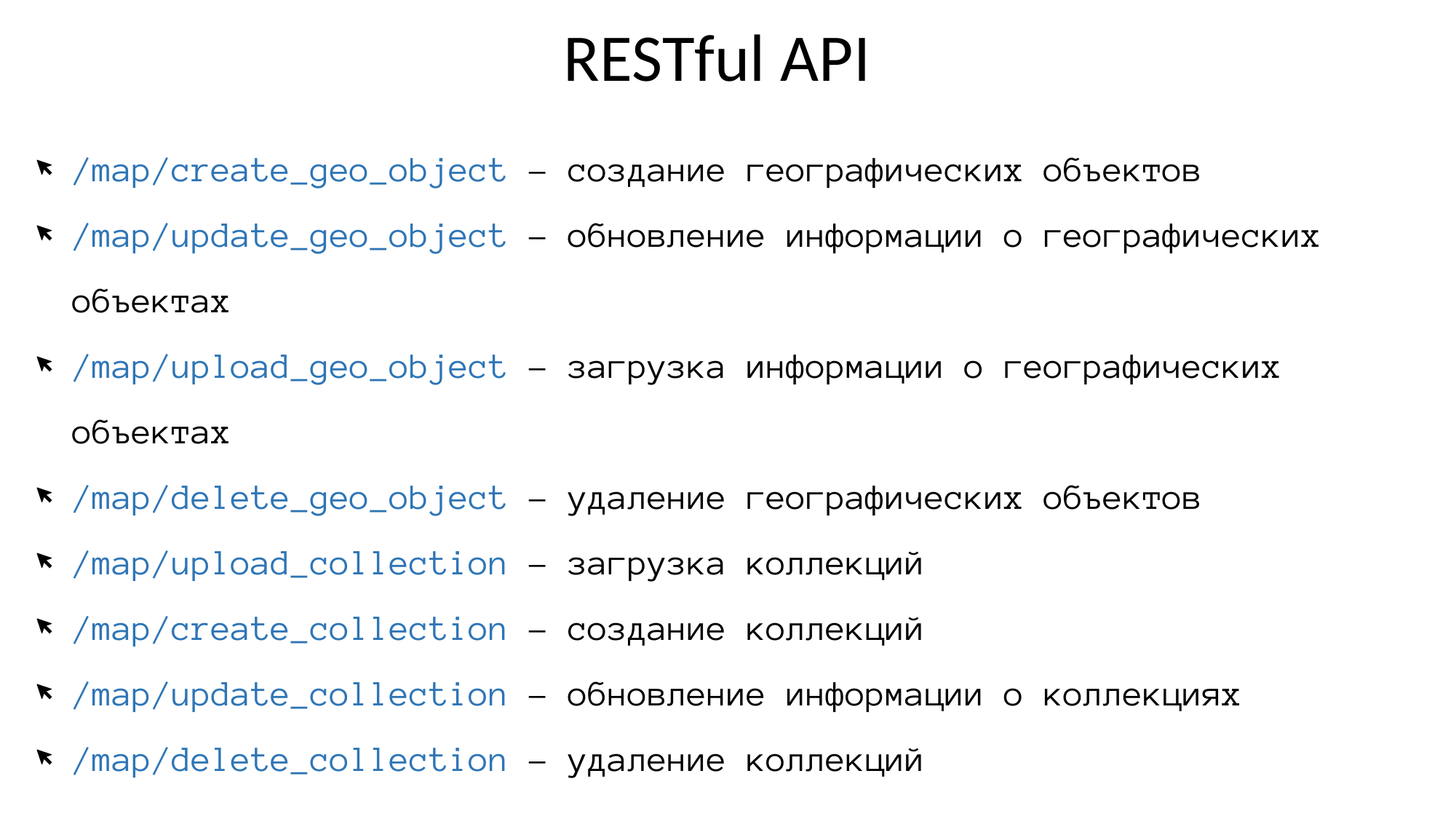

# RESTful API
/map/create_geo_object – создание географических объектов
/map/update_geo_object – обновление информации о географических объектах
/map/upload_geo_object – загрузка информации о географических объектах
/map/delete_geo_object – удаление географических объектов
/map/upload_collection – загрузка коллекций
/map/create_collection – создание коллекций
/map/update_collection – обновление информации о коллекциях
/map/delete_collection – удаление коллекций